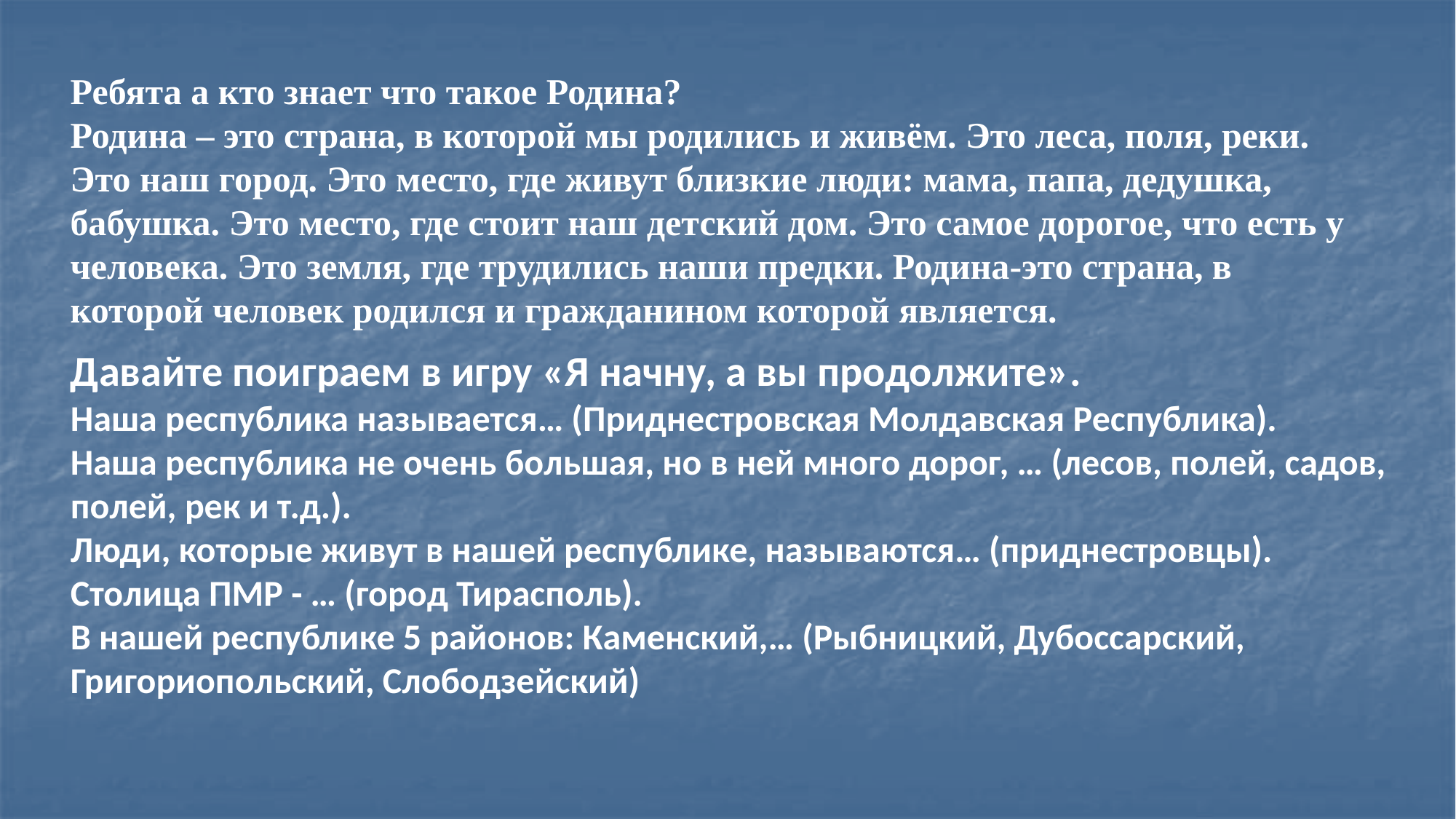

Ребята а кто знает что такое Родина?
Родина – это страна, в которой мы родились и живём. Это леса, поля, реки. Это наш город. Это место, где живут близкие люди: мама, папа, дедушка, бабушка. Это место, где стоит наш детский дом. Это самое дорогое, что есть у человека. Это земля, где трудились наши предки. Родина-это страна, в которой человек родился и гражданином которой является.
Давайте поиграем в игру «Я начну, а вы продолжите».
Наша республика называется… (Приднестровская Молдавская Республика).
Наша республика не очень большая, но в ней много дорог, … (лесов, полей, садов, полей, рек и т.д.).
Люди, которые живут в нашей республике, называются… (приднестровцы).
Столица ПМР - … (город Тирасполь).
В нашей республике 5 районов: Каменский,… (Рыбницкий, Дубоссарский, Григориопольский, Слободзейский)